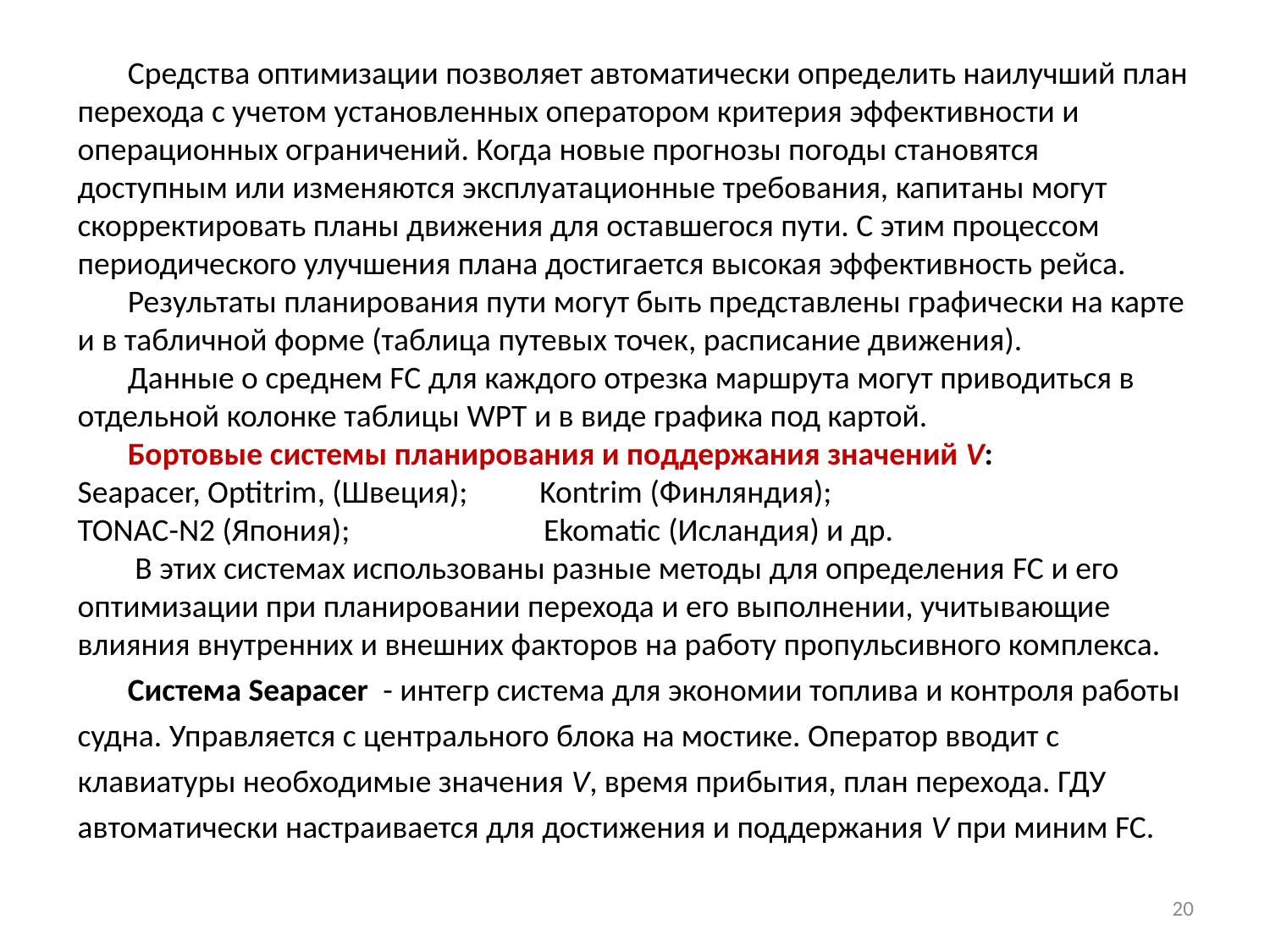

Средства оптимизации позволяет автоматически определить наилучший план перехода с учетом установленных оператором критерия эффективности и операционных ограничений. Когда новые прогнозы погоды становятся доступным или изменяются эксплуатационные требования, капитаны могут скорректировать планы движения для оставшегося пути. С этим процессом периодического улучшения плана достигается высокая эффективность рейса.
Результаты планирования пути могут быть представлены графически на карте и в табличной форме (таблица путевых точек, расписание движения).
Данные о среднем FC для каждого отрезка маршрута могут приводиться в отдельной колонке таблицы WPT и в виде графика под картой.
Бортовые системы планирования и поддержания значений V:
Seapacer, Optitrim, (Швеция);          Kontrim (Финляндия);
TONAC-N2 (Япония);                           Ekomatic (Исландия) и др.
 В этих системах использованы разные методы для определения FC и его оптимизации при планировании перехода и его выполнении, учитывающие влияния внутренних и внешних факторов на работу пропульсивного комплекса.
Система Seapacer  - интегр система для экономии топлива и контроля работы судна. Управляется с центрального блока на мостике. Оператор вводит с клавиатуры необходимые значения V, время прибытия, план перехода. ГДУ автоматически настраивается для достижения и поддержания V при миним FC.

20